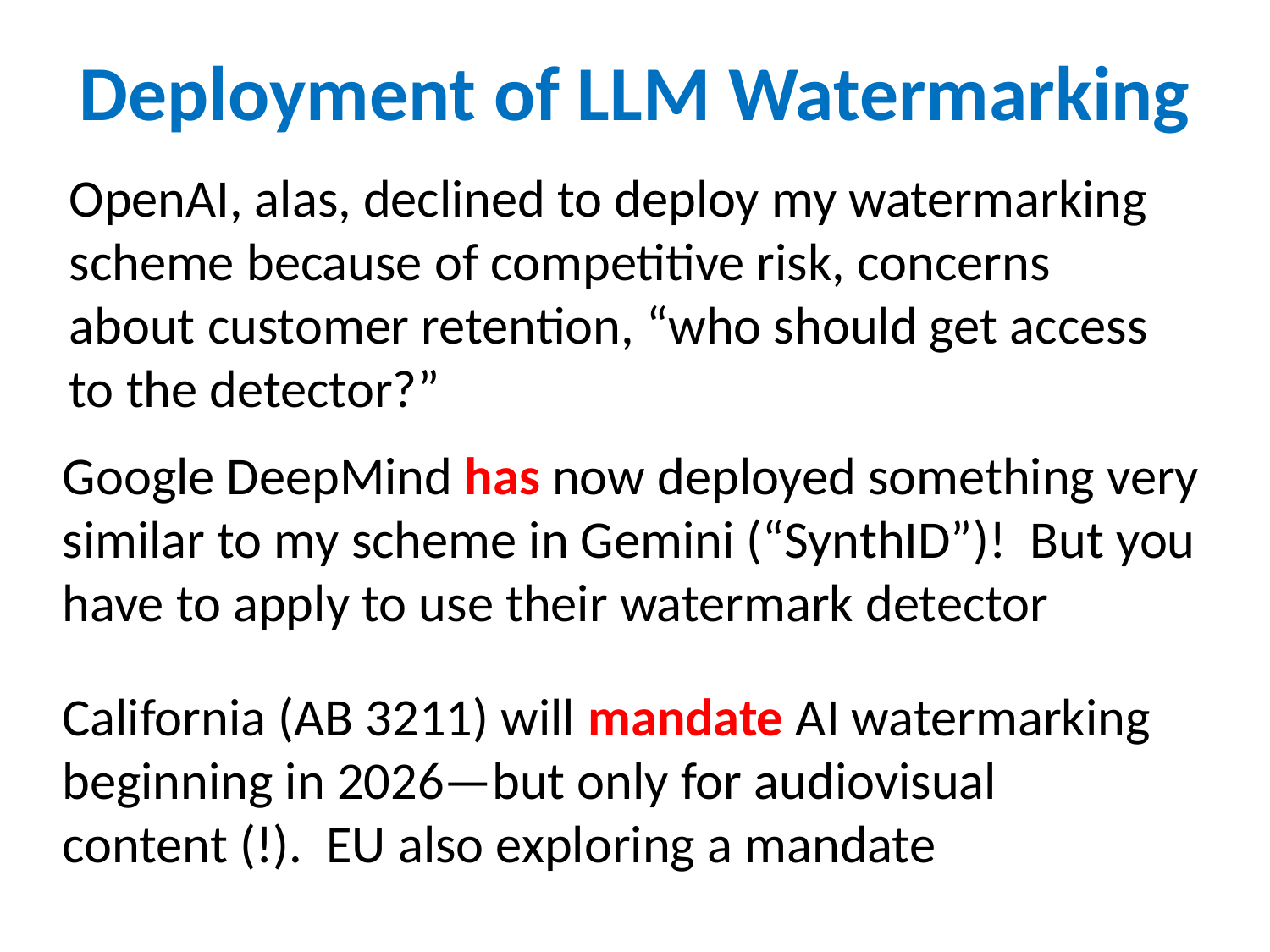

# Deployment of LLM Watermarking
OpenAI, alas, declined to deploy my watermarking scheme because of competitive risk, concerns about customer retention, “who should get access to the detector?”
Google DeepMind has now deployed something very similar to my scheme in Gemini (“SynthID”)!  But you have to apply to use their watermark detector
California (AB 3211) will mandate AI watermarking beginning in 2026—but only for audiovisual content (!).  EU also exploring a mandate